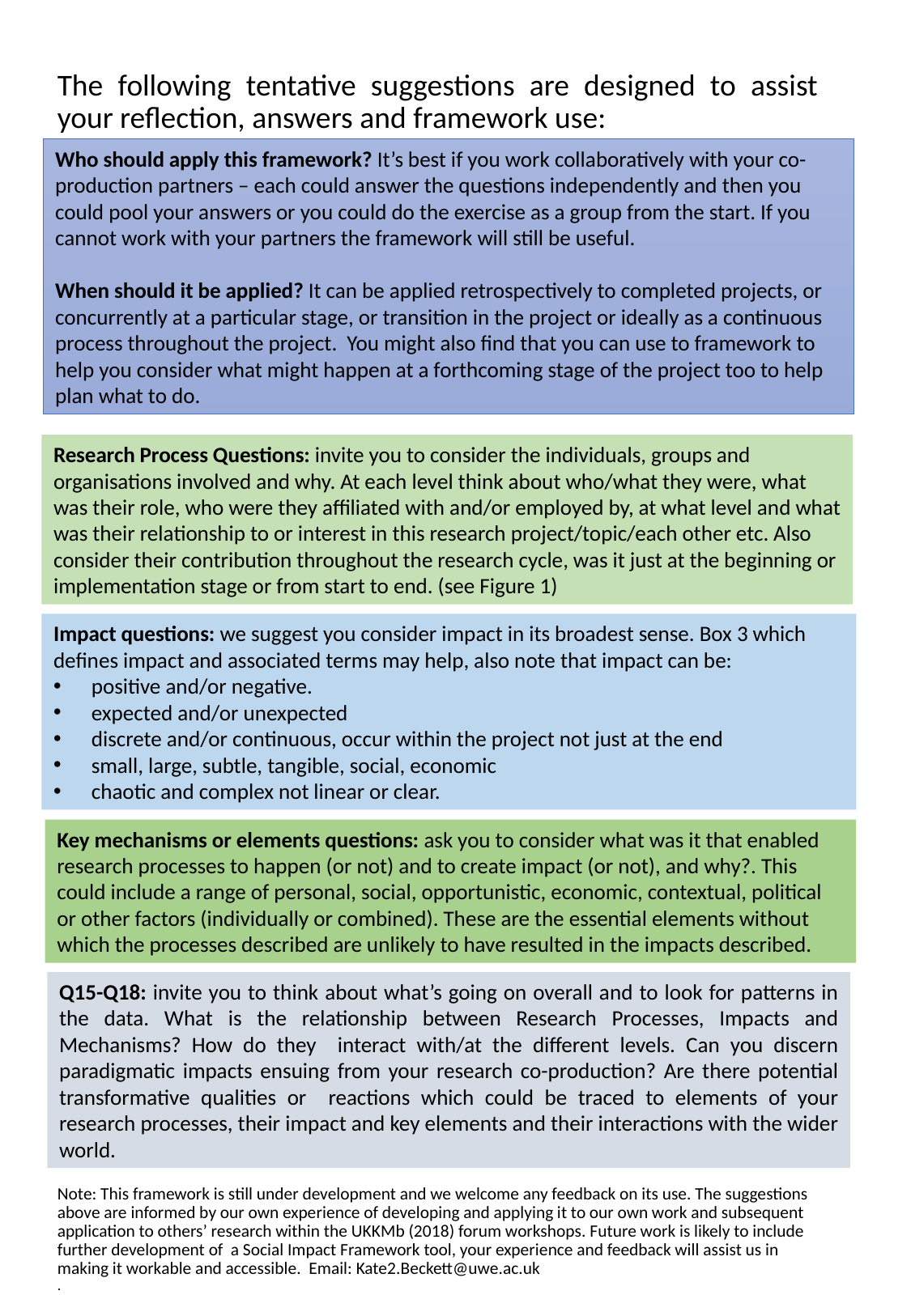

# The following tentative suggestions are designed to assist your reflection, answers and framework use:
Who should apply this framework? It’s best if you work collaboratively with your co-production partners – each could answer the questions independently and then you could pool your answers or you could do the exercise as a group from the start. If you cannot work with your partners the framework will still be useful.

When should it be applied? It can be applied retrospectively to completed projects, or concurrently at a particular stage, or transition in the project or ideally as a continuous process throughout the project.  You might also find that you can use to framework to help you consider what might happen at a forthcoming stage of the project too to help plan what to do.
Research Process Questions: invite you to consider the individuals, groups and organisations involved and why. At each level think about who/what they were, what was their role, who were they affiliated with and/or employed by, at what level and what was their relationship to or interest in this research project/topic/each other etc. Also consider their contribution throughout the research cycle, was it just at the beginning or implementation stage or from start to end. (see Figure 1)
Impact questions: we suggest you consider impact in its broadest sense. Box 3 which defines impact and associated terms may help, also note that impact can be:
positive and/or negative.
expected and/or unexpected
discrete and/or continuous, occur within the project not just at the end
small, large, subtle, tangible, social, economic
chaotic and complex not linear or clear.
Key mechanisms or elements questions: ask you to consider what was it that enabled research processes to happen (or not) and to create impact (or not), and why?. This could include a range of personal, social, opportunistic, economic, contextual, political or other factors (individually or combined). These are the essential elements without which the processes described are unlikely to have resulted in the impacts described.
Q15-Q18: invite you to think about what’s going on overall and to look for patterns in the data. What is the relationship between Research Processes, Impacts and Mechanisms? How do they  interact with/at the different levels. Can you discern paradigmatic impacts ensuing from your research co-production? Are there potential transformative qualities or  reactions which could be traced to elements of your research processes, their impact and key elements and their interactions with the wider world.
Note: This framework is still under development and we welcome any feedback on its use. The suggestions above are informed by our own experience of developing and applying it to our own work and subsequent application to others’ research within the UKKMb (2018) forum workshops. Future work is likely to include further development of  a Social Impact Framework tool, your experience and feedback will assist us in making it workable and accessible.  Email: Kate2.Beckett@uwe.ac.uk
.